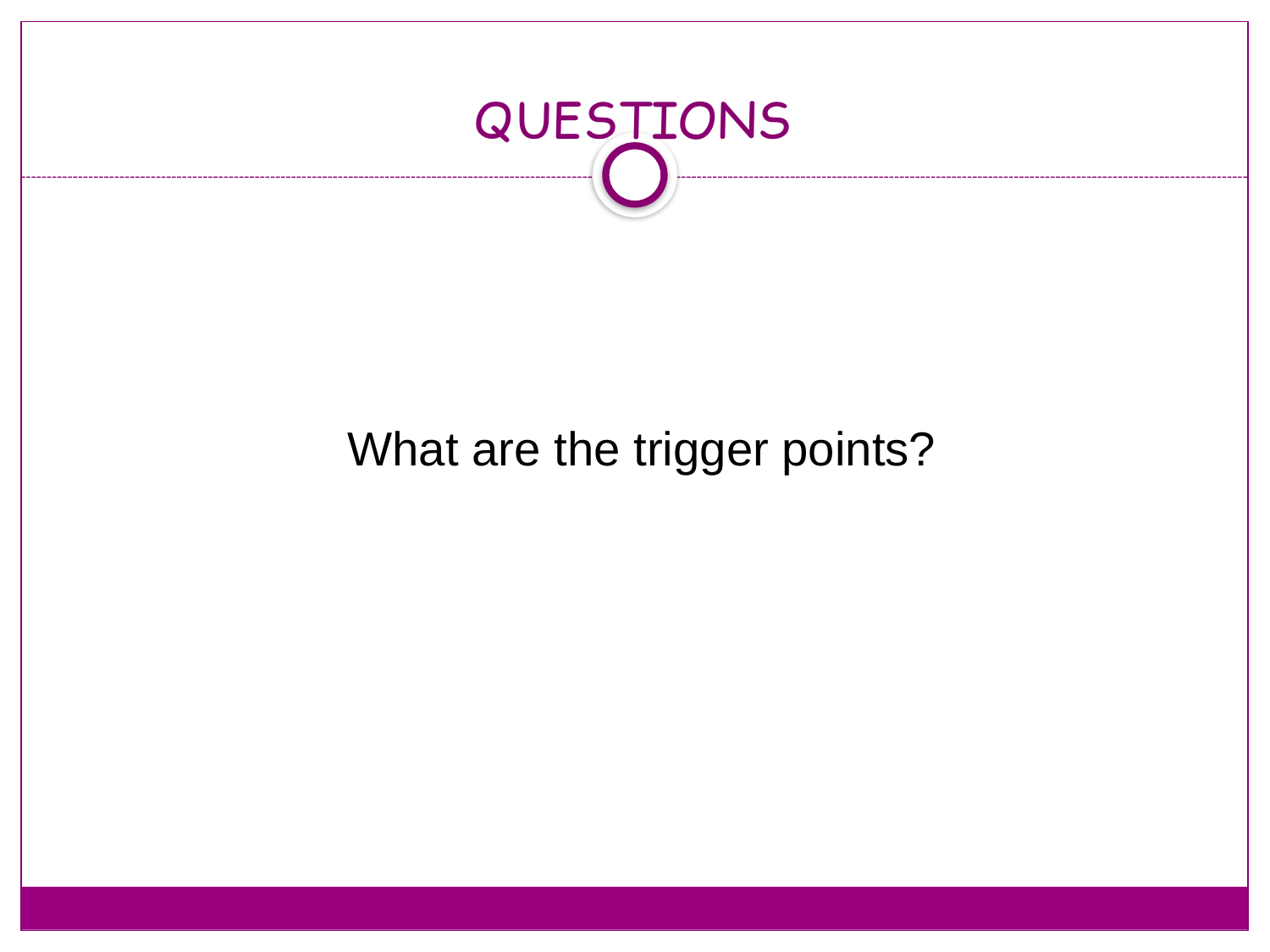

# QUESTIONS

                      What are the trigger points?